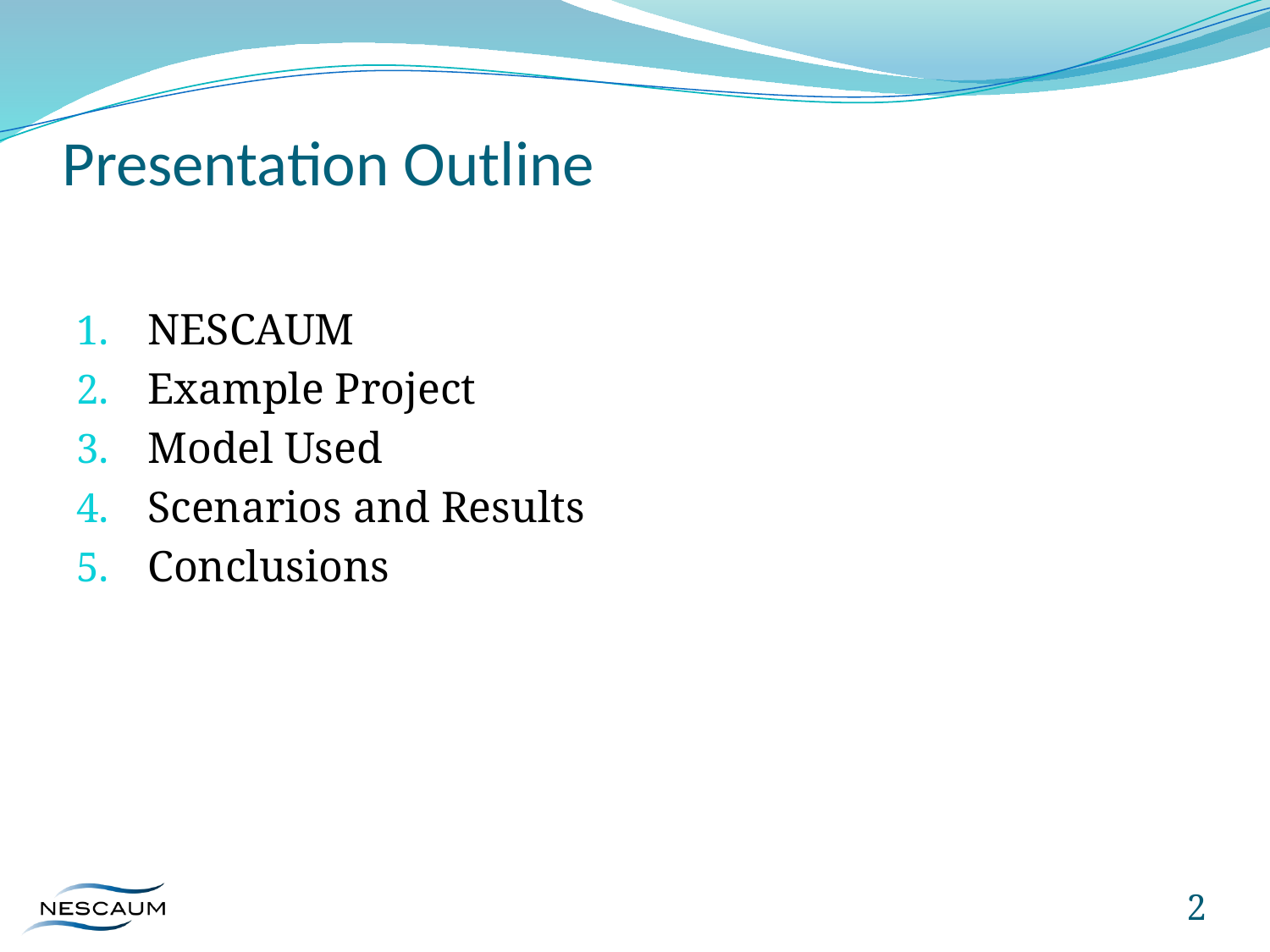

# Presentation Outline
NESCAUM
Example Project
Model Used
Scenarios and Results
Conclusions

2